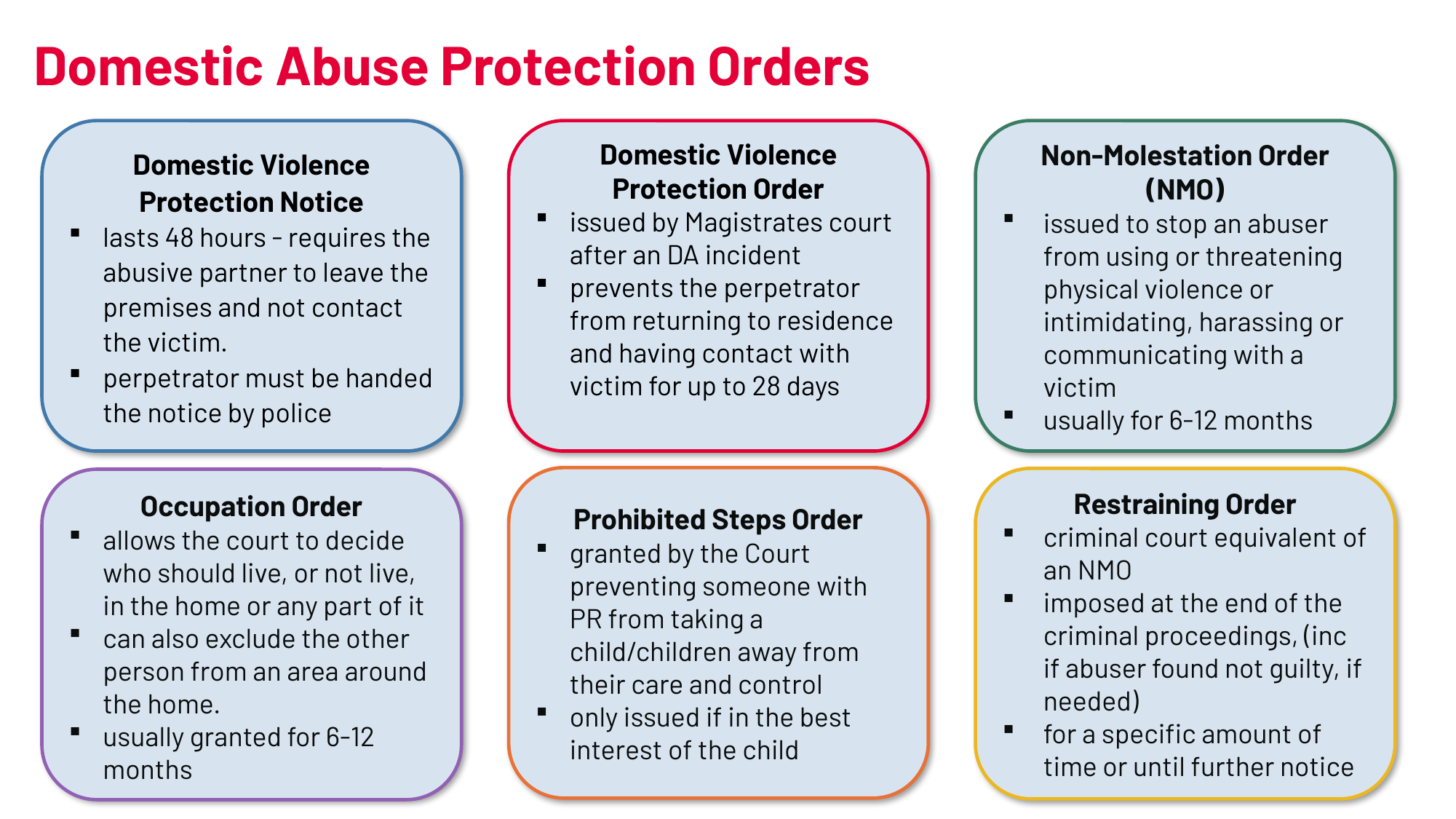

# Domestic Abuse Protection Orders
Domestic Violence Protection Notice
lasts 48 hours - requires the abusive partner to leave the premises and not contact the victim.
perpetrator must be handed the notice by police
Domestic Violence Protection Order
issued by Magistrates court after an DA incident
prevents the perpetrator from returning to residence and having contact with victim for up to 28 days

Non-Molestation Order (NMO)
issued to stop an abuser from using or threatening physical violence or intimidating, harassing or communicating with a victim
usually for 6-12 months
Prohibited Steps Order
granted by the Court preventing someone with PR from taking a child/children away from their care and control
only issued if in the best interest of the child
Restraining Order
criminal court equivalent of an NMO
imposed at the end of the criminal proceedings, (inc if abuser found not guilty, if needed)
for a specific amount of time or until further notice

Occupation Order
allows the court to decide who should live, or not live, in the home or any part of it
can also exclude the other person from an area around the home.
usually granted for 6-12 months